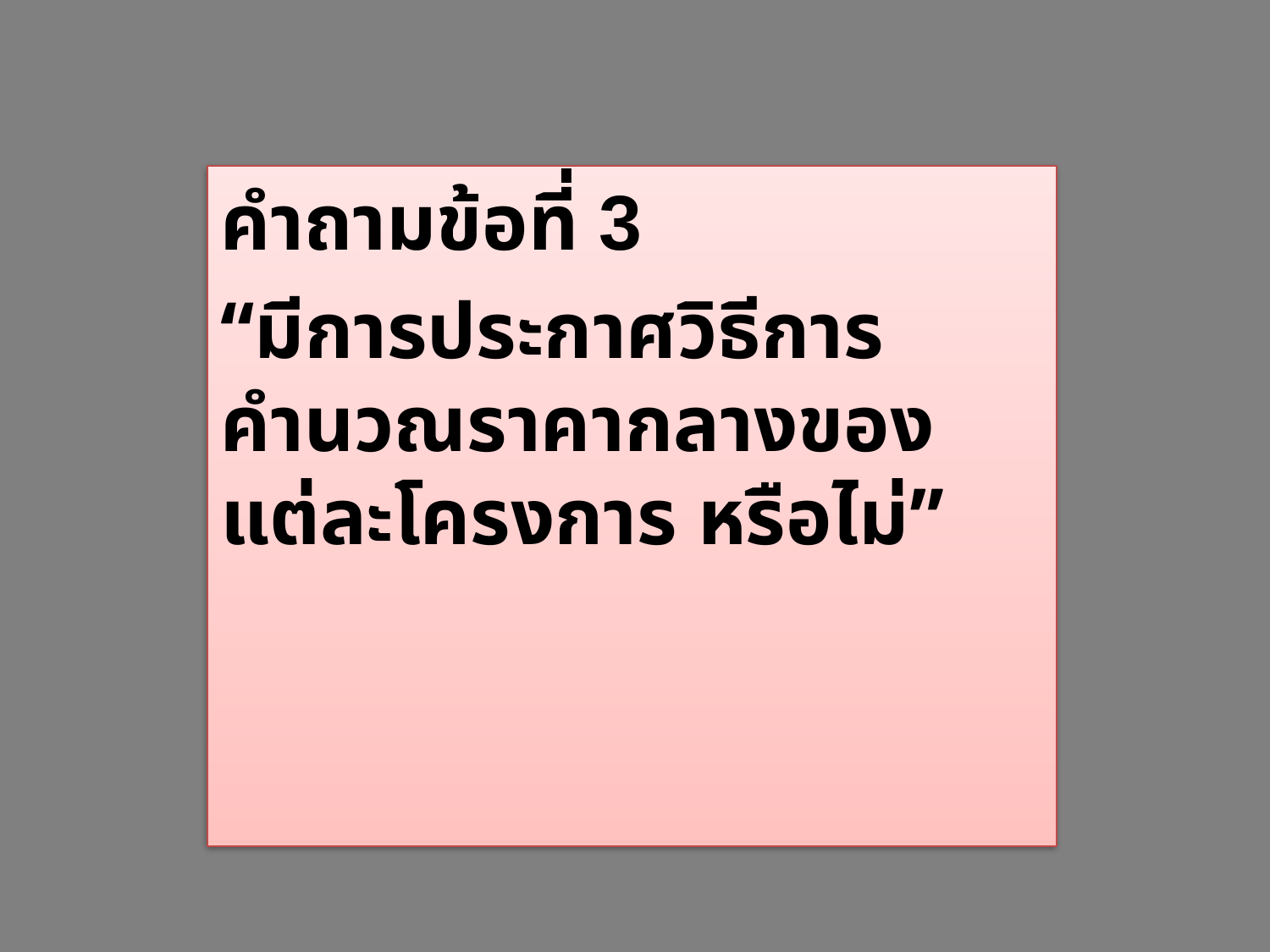

คำถามข้อที่ 3
“มีการประกาศวิธีการคำนวณราคากลางของแต่ละโครงการ หรือไม่”